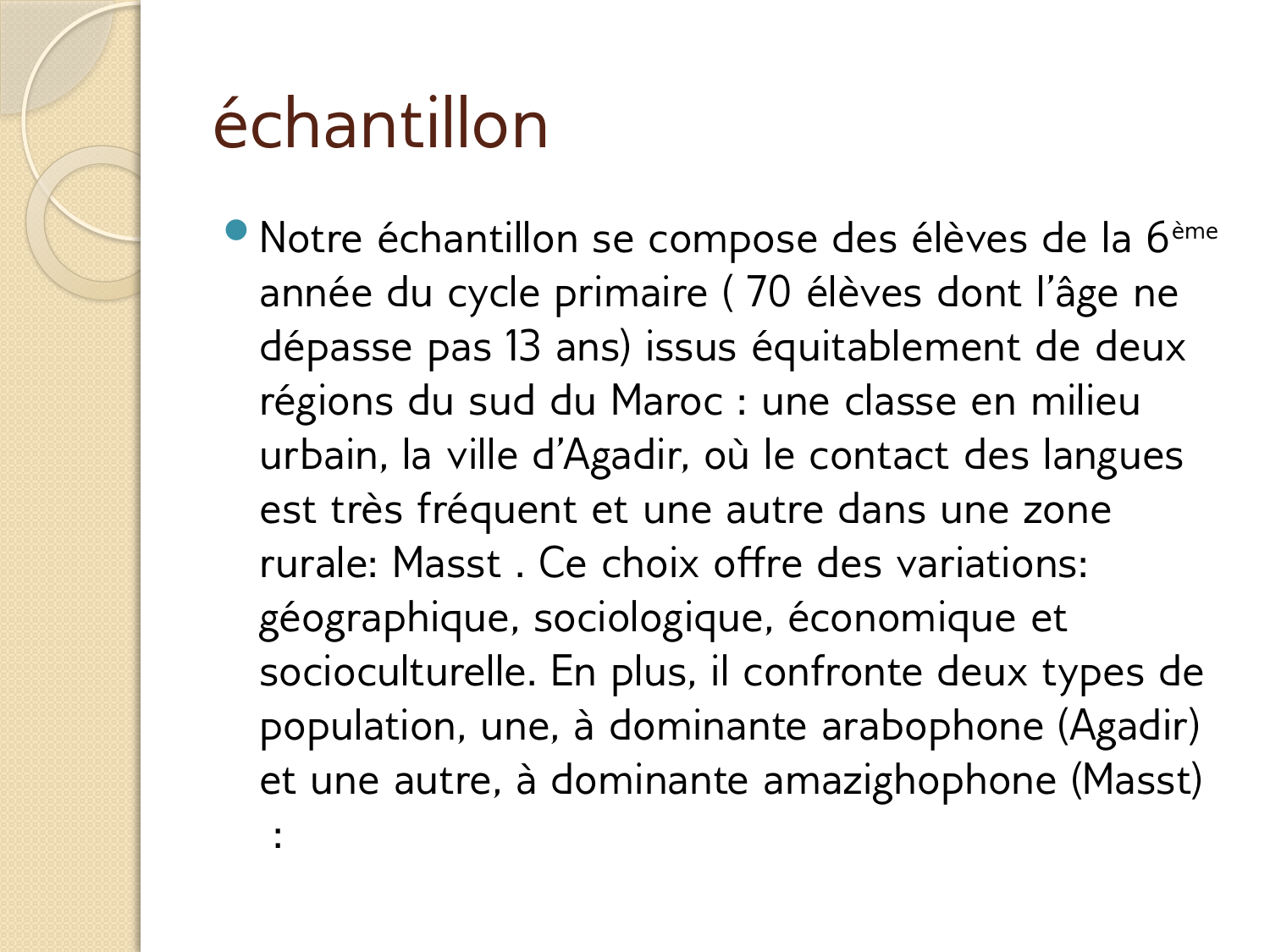

# échantillon
Notre échantillon se compose des élèves de la 6ème année du cycle primaire ( 70 élèves dont l’âge ne dépasse pas 13 ans) issus équitablement de deux régions du sud du Maroc : une classe en milieu urbain, la ville d’Agadir, où le contact des langues est très fréquent et une autre dans une zone rurale: Masst . Ce choix offre des variations: géographique, sociologique, économique et socioculturelle. En plus, il confronte deux types de population, une, à dominante arabophone (Agadir) et une autre, à dominante amazighophone (Masst)  :